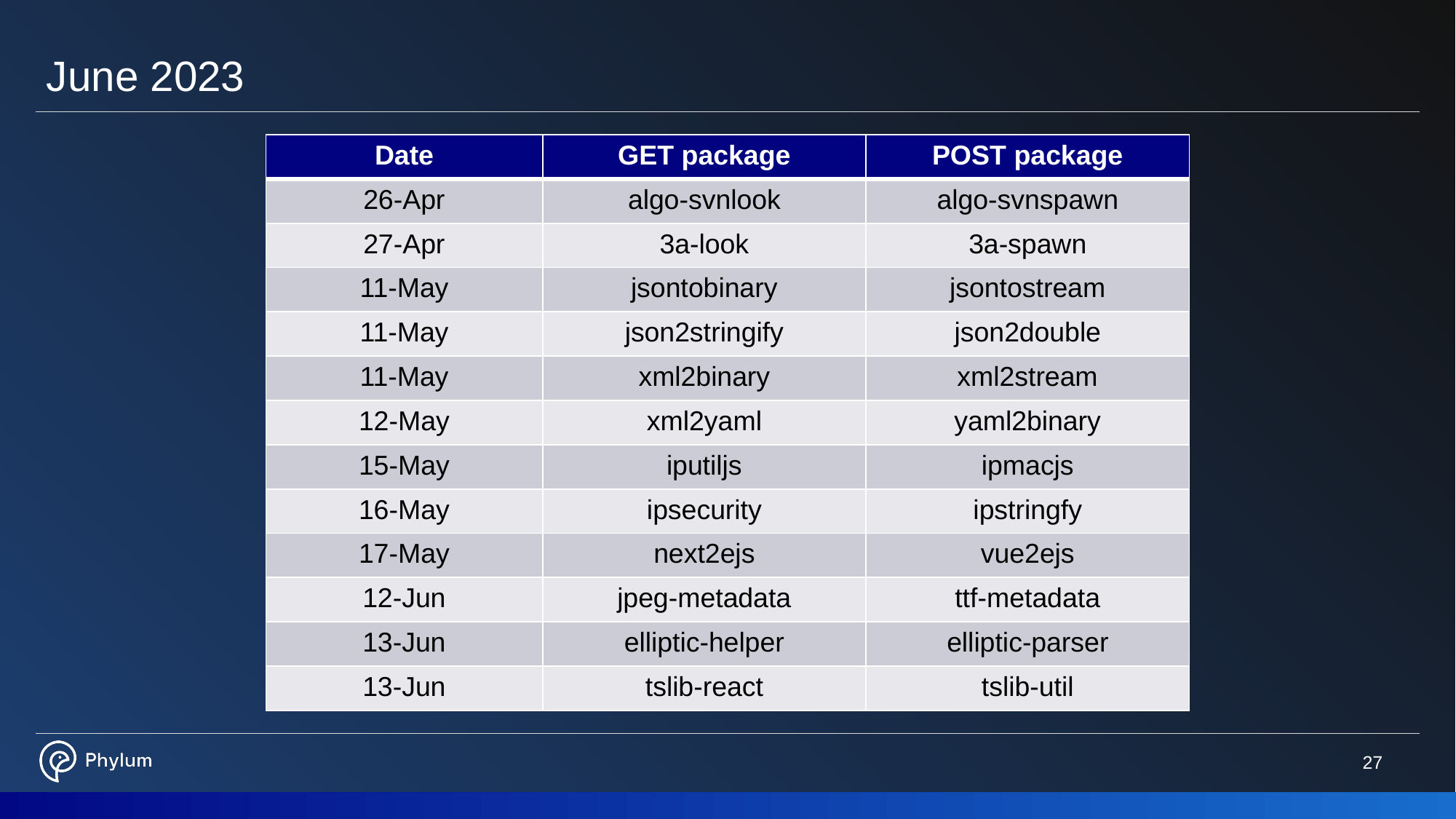

June 2023
| Date | GET package | POST package |
| --- | --- | --- |
| 26-Apr | algo-svnlook | algo-svnspawn |
| 27-Apr | 3a-look | 3a-spawn |
| 11-May | jsontobinary | jsontostream |
| 11-May | json2stringify | json2double |
| 11-May | xml2binary | xml2stream |
| 12-May | xml2yaml | yaml2binary |
| 15-May | iputiljs | ipmacjs |
| 16-May | ipsecurity | ipstringfy |
| 17-May | next2ejs | vue2ejs |
| 12-Jun | jpeg-metadata | ttf-metadata |
| 13-Jun | elliptic-helper | elliptic-parser |
| 13-Jun | tslib-react | tslib-util |